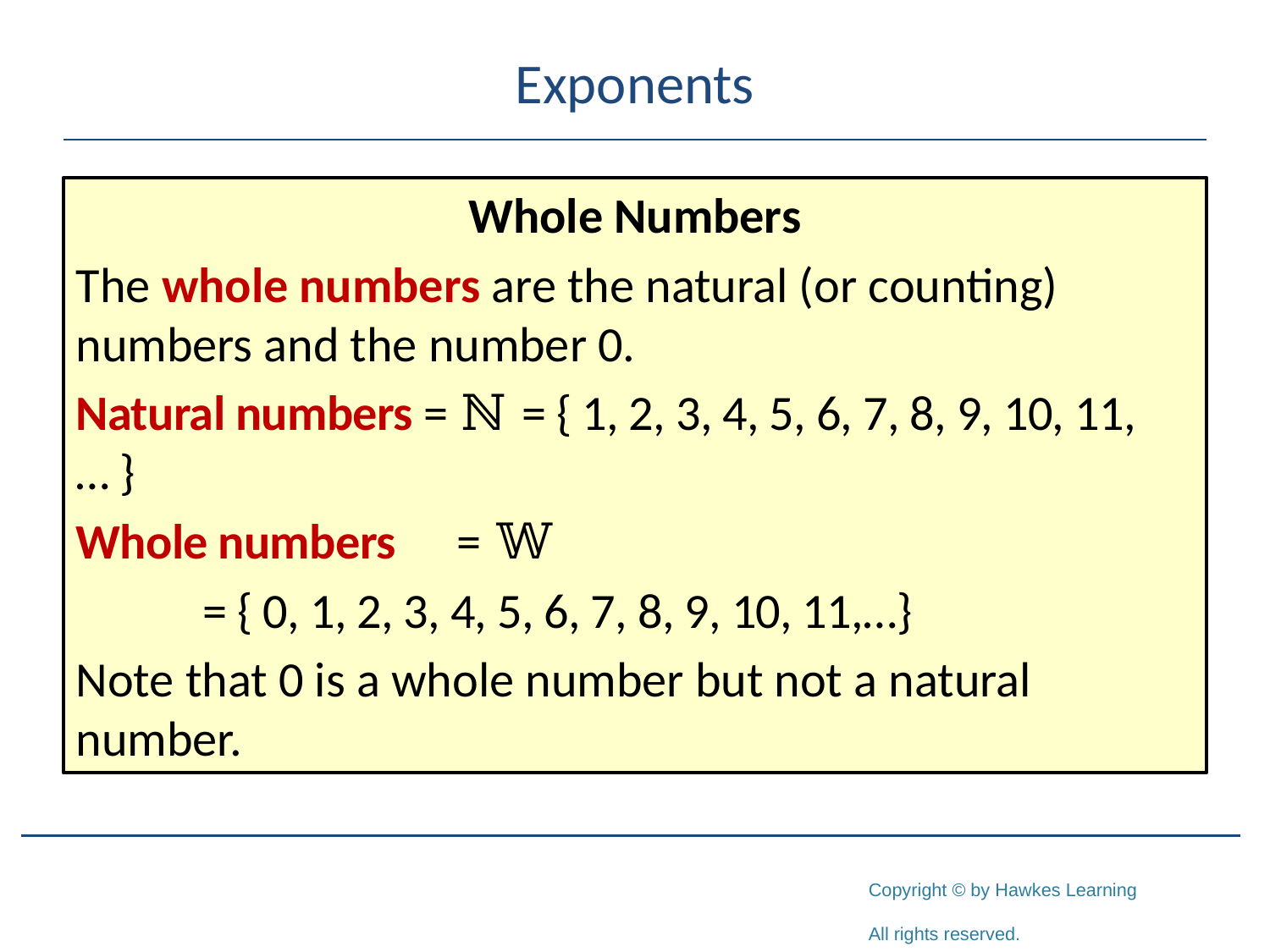

# Exponents
Whole Numbers
The whole numbers are the natural (or counting) numbers and the number 0.
Natural numbers = ℕ = { 1, 2, 3, 4, 5, 6, 7, 8, 9, 10, 11,… }
Whole numbers	= 𝕎
	= { 0, 1, 2, 3, 4, 5, 6, 7, 8, 9, 10, 11,…}
Note that 0 is a whole number but not a natural number.